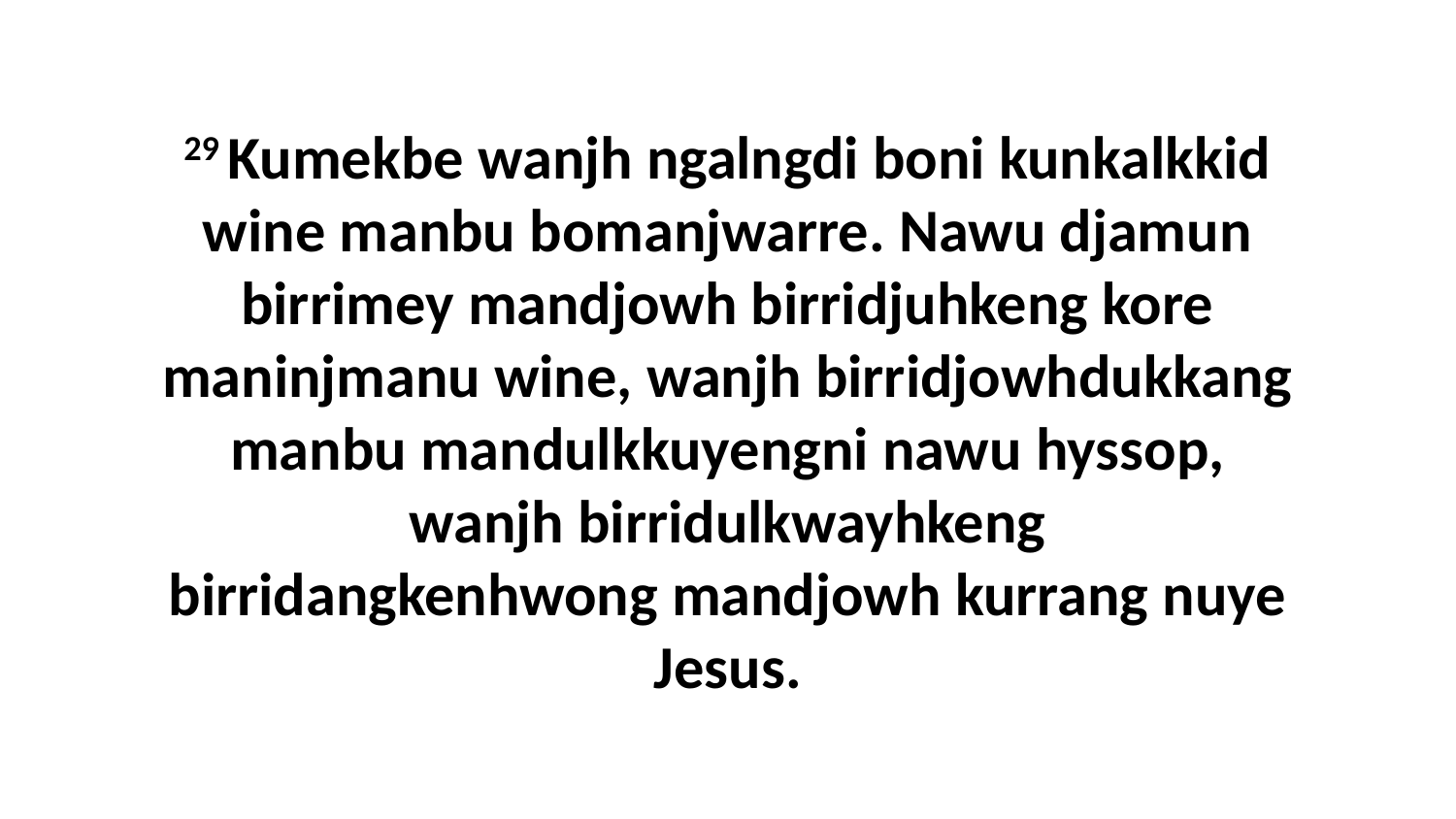

29 Kumekbe wanjh ngalngdi boni kunkalkkid wine manbu bomanjwarre. Nawu djamun birrimey mandjowh birridjuhkeng kore maninjmanu wine, wanjh birridjowhdukkang manbu mandulkkuyengni nawu hyssop, wanjh birridulkwayhkeng birridangkenhwong mandjowh kurrang nuye Jesus.